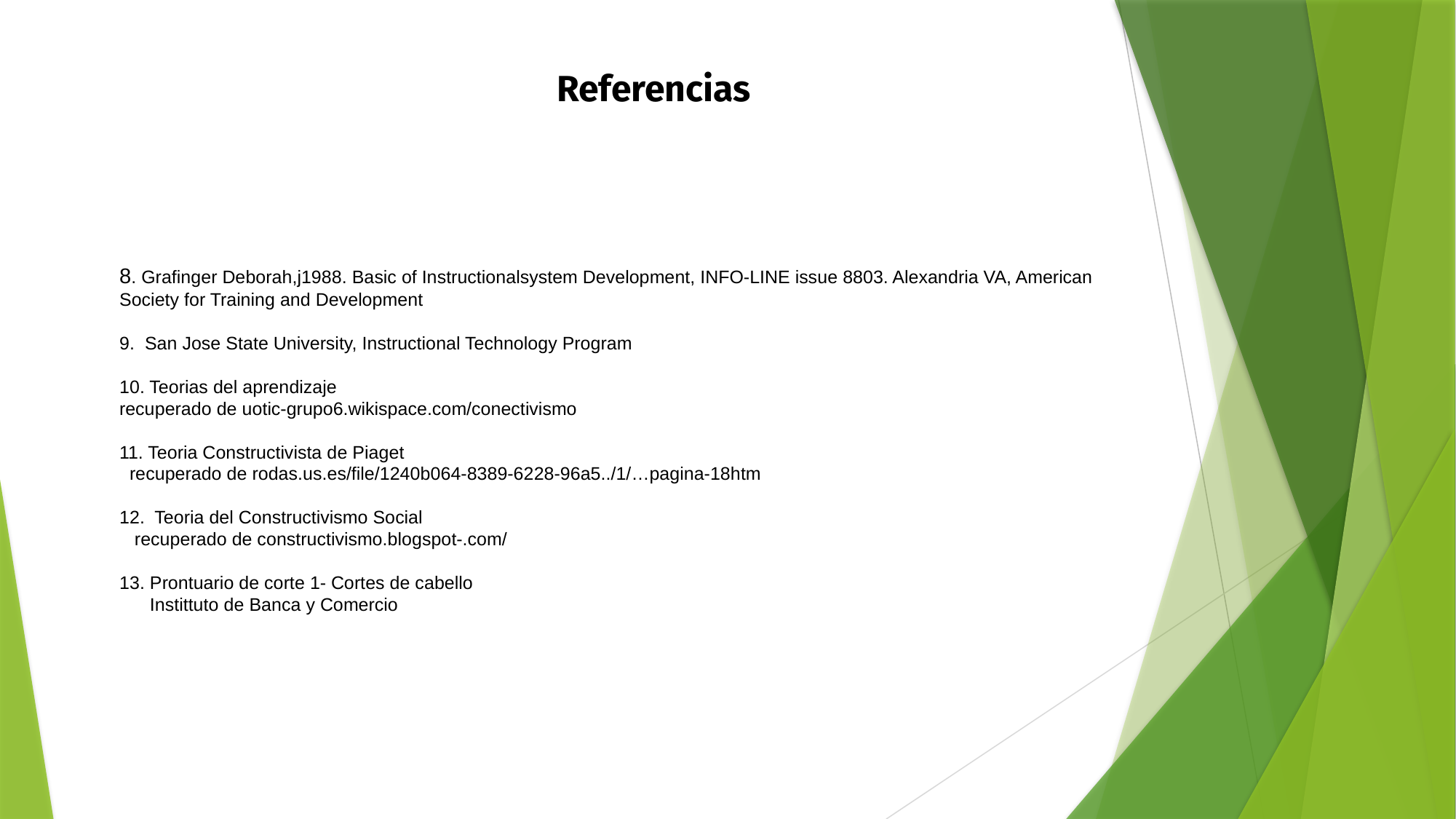

Referencias
# 8. Grafinger Deborah,j1988. Basic of Instructionalsystem Development, INFO-LINE issue 8803. Alexandria VA, American Society for Training and Development 9.  San Jose State University, Instructional Technology Program 10. Teorias del aprendizaje recuperado de uotic-grupo6.wikispace.com/conectivismo 11. Teoria Constructivista de Piaget recuperado de rodas.us.es/file/1240b064-8389-6228-96a5../1/…pagina-18htm 12.  Teoria del Constructivismo Social recuperado de constructivismo.blogspot-.com/ 13. Prontuario de corte 1- Cortes de cabello Instittuto de Banca y Comercio